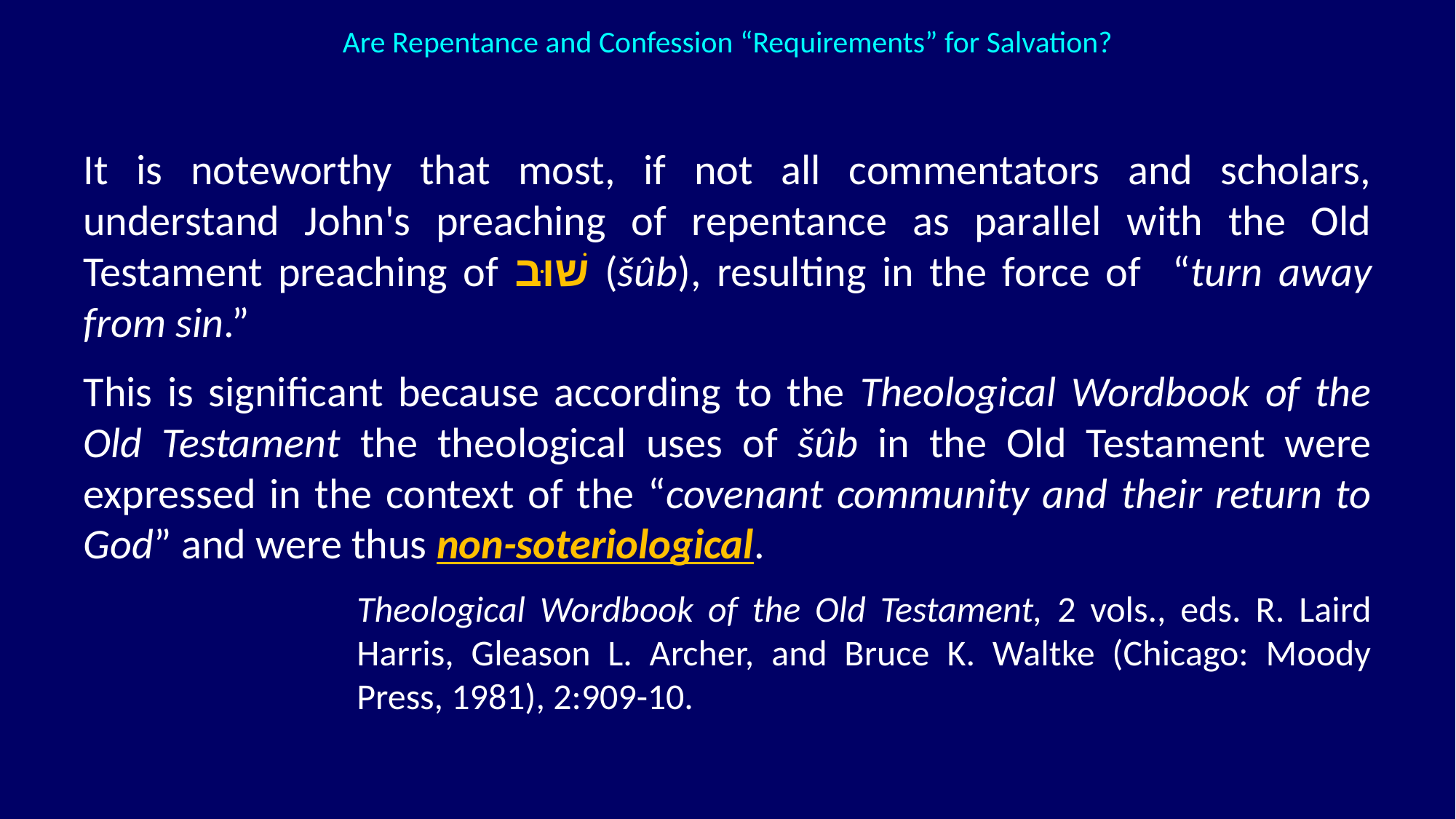

Are Repentance and Confession “Requirements” for Salvation?
It is noteworthy that most, if not all commentators and scholars, understand John's preaching of repentance as parallel with the Old Testament preaching of שׁוּב (šûb), resulting in the force of  “turn away from sin.”
This is significant because according to the Theological Wordbook of the Old Testament the theological uses of šûb in the Old Testament were expressed in the context of the “covenant community and their return to God” and were thus non-soteriological.
Theological Wordbook of the Old Testament, 2 vols., eds. R. Laird Harris, Gleason L. Archer, and Bruce K. Waltke (Chicago: Moody Press, 1981), 2:909-10.